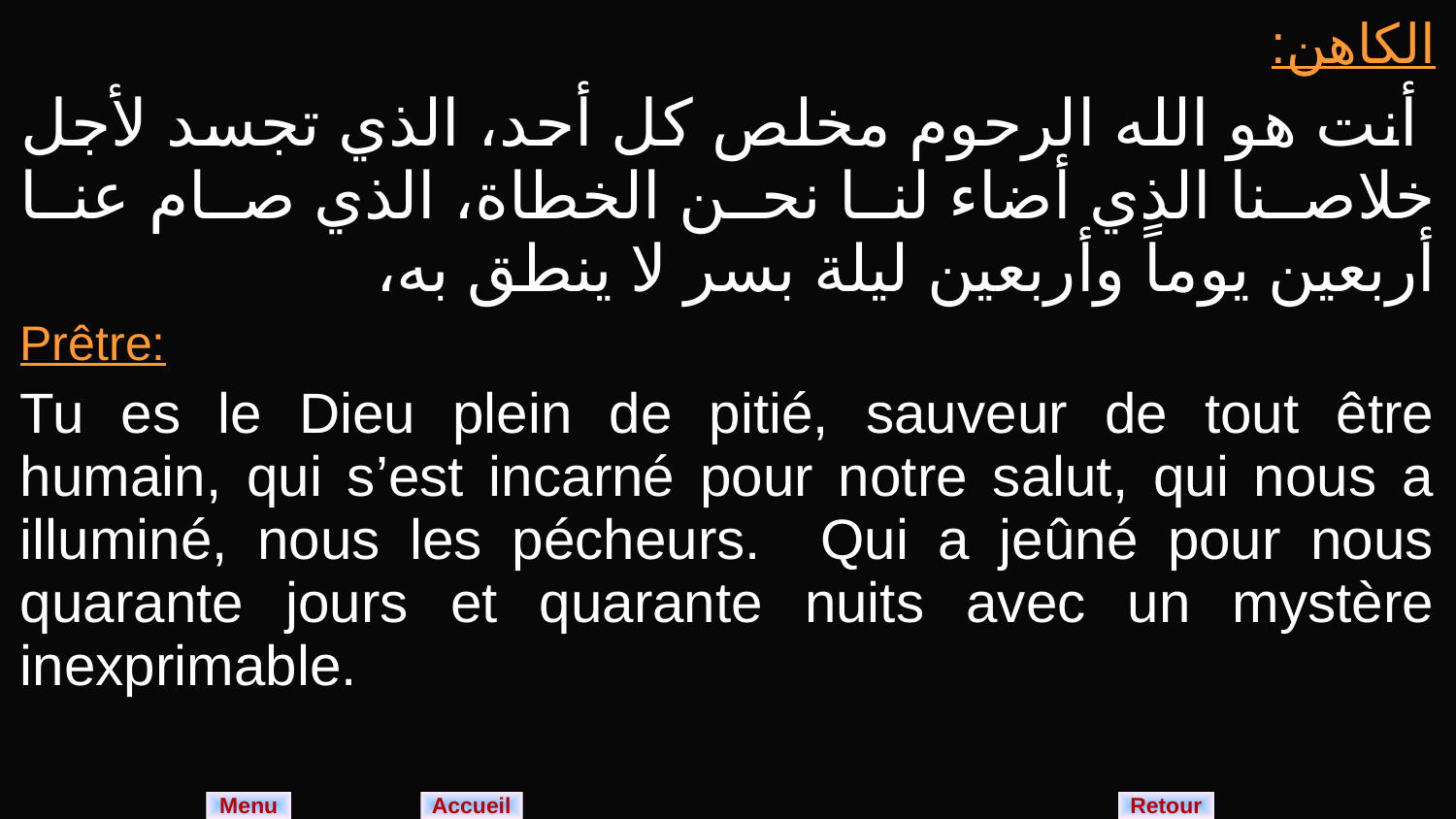

| الكاهن: أنت هو الله الرحوم مخلص كل أحد، الذي تجسد لأجل خلاصنا الذي أضاء لنا نحن الخطاة، الذي صام عنا أربعين يوماً وأربعين ليلة بسر لا ينطق به، |
| --- |
| Prêtre: Tu es le Dieu plein de pitié, sauveur de tout être humain, qui s’est incarné pour notre salut, qui nous a illuminé, nous les pécheurs. Qui a jeûné pour nous quarante jours et quarante nuits avec un mystère inexprimable. |

Menu
Retour